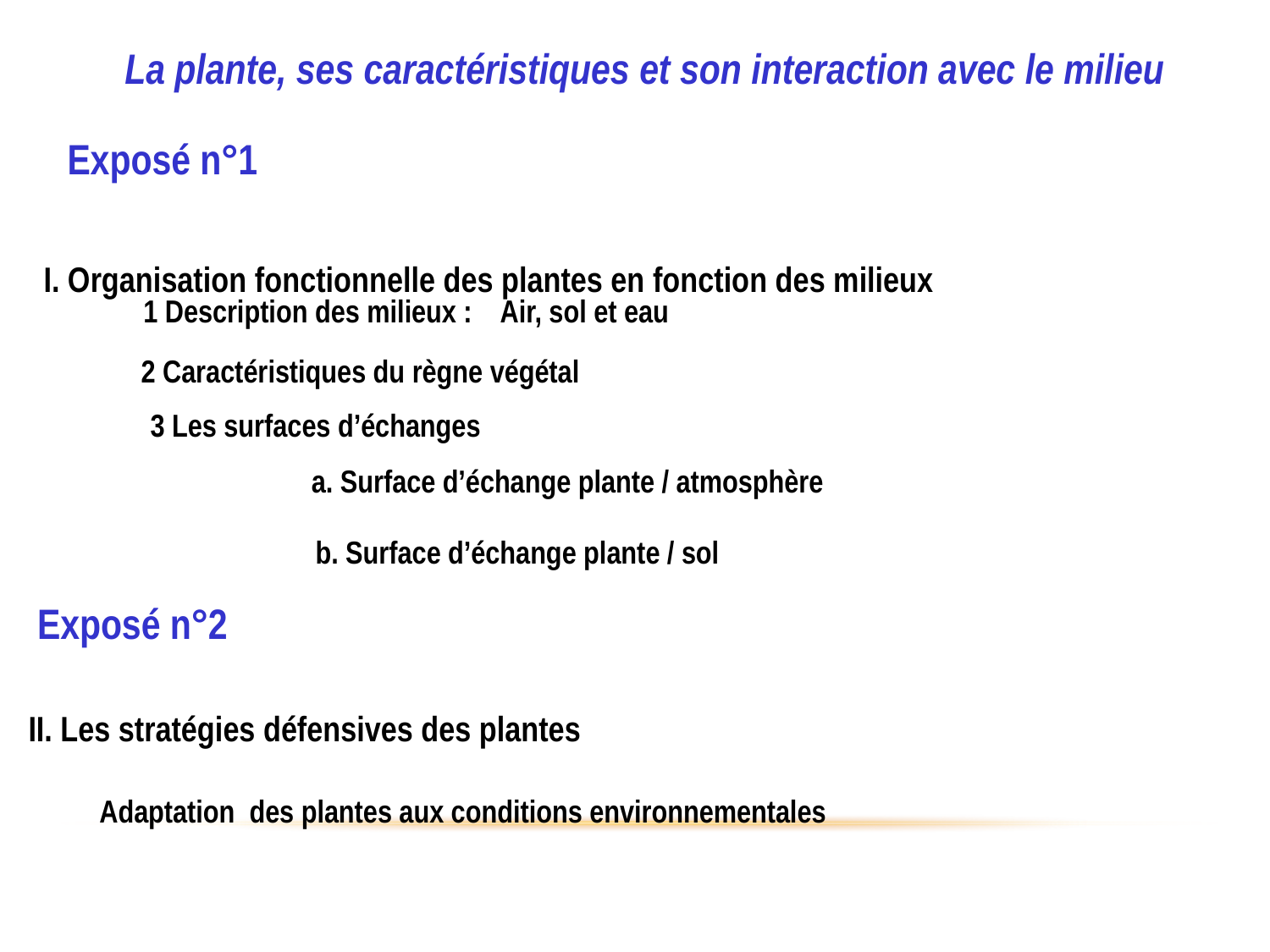

La plante, ses caractéristiques et son interaction avec le milieu
Exposé n°1
I. Organisation fonctionnelle des plantes en fonction des milieux
1 Description des milieux :    Air, sol et eau
2 Caractéristiques du règne végétal
3 Les surfaces d’échanges
a. Surface d’échange plante / atmosphère
b. Surface d’échange plante / sol
Exposé n°2
II. Les stratégies défensives des plantes
Adaptation  des plantes aux conditions environnementales